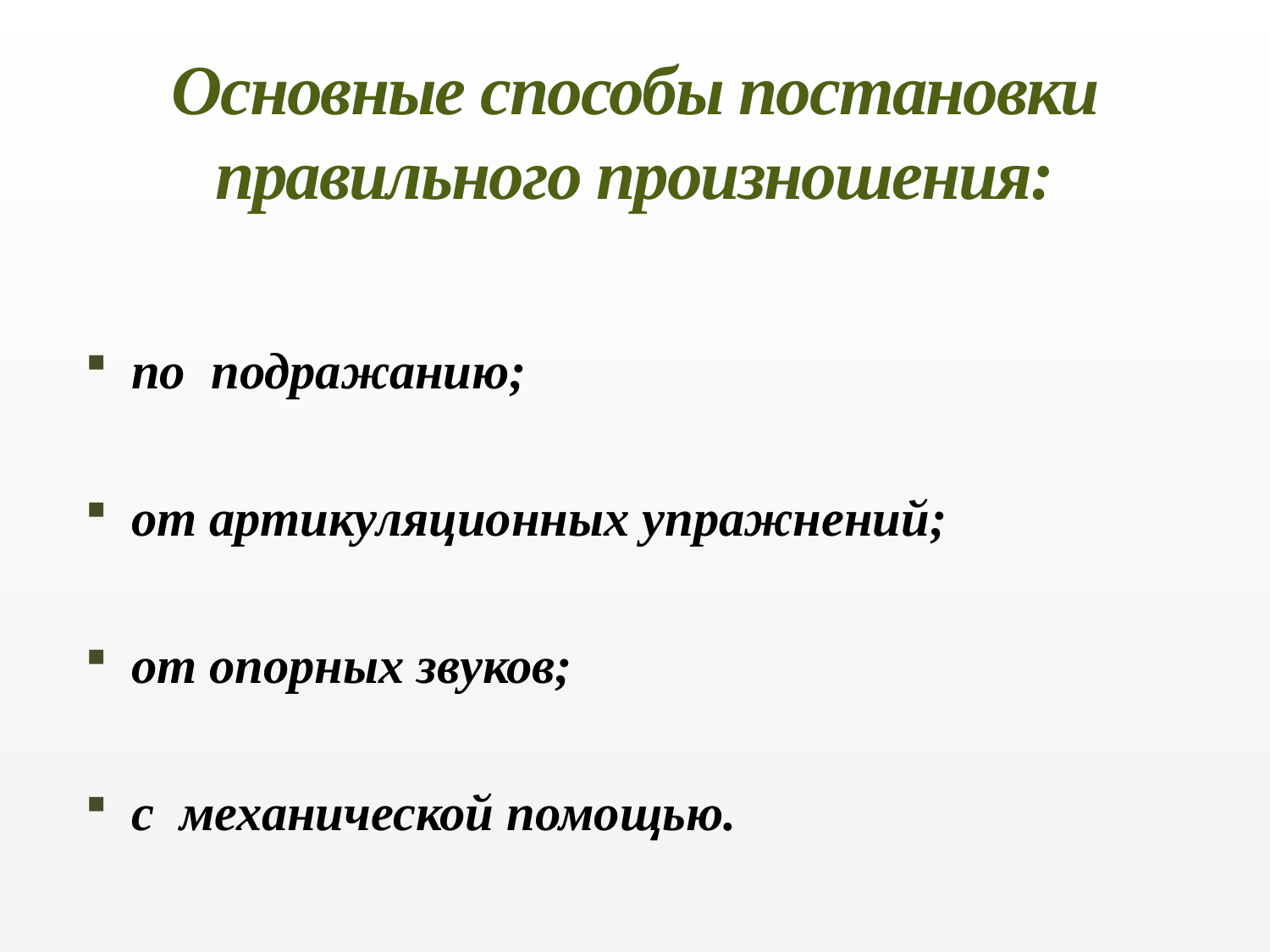

# Основные способы постановки правильного произношения:
по  подражанию;
от артикуляционных упражнений;
от опорных звуков;
с  механической помощью.